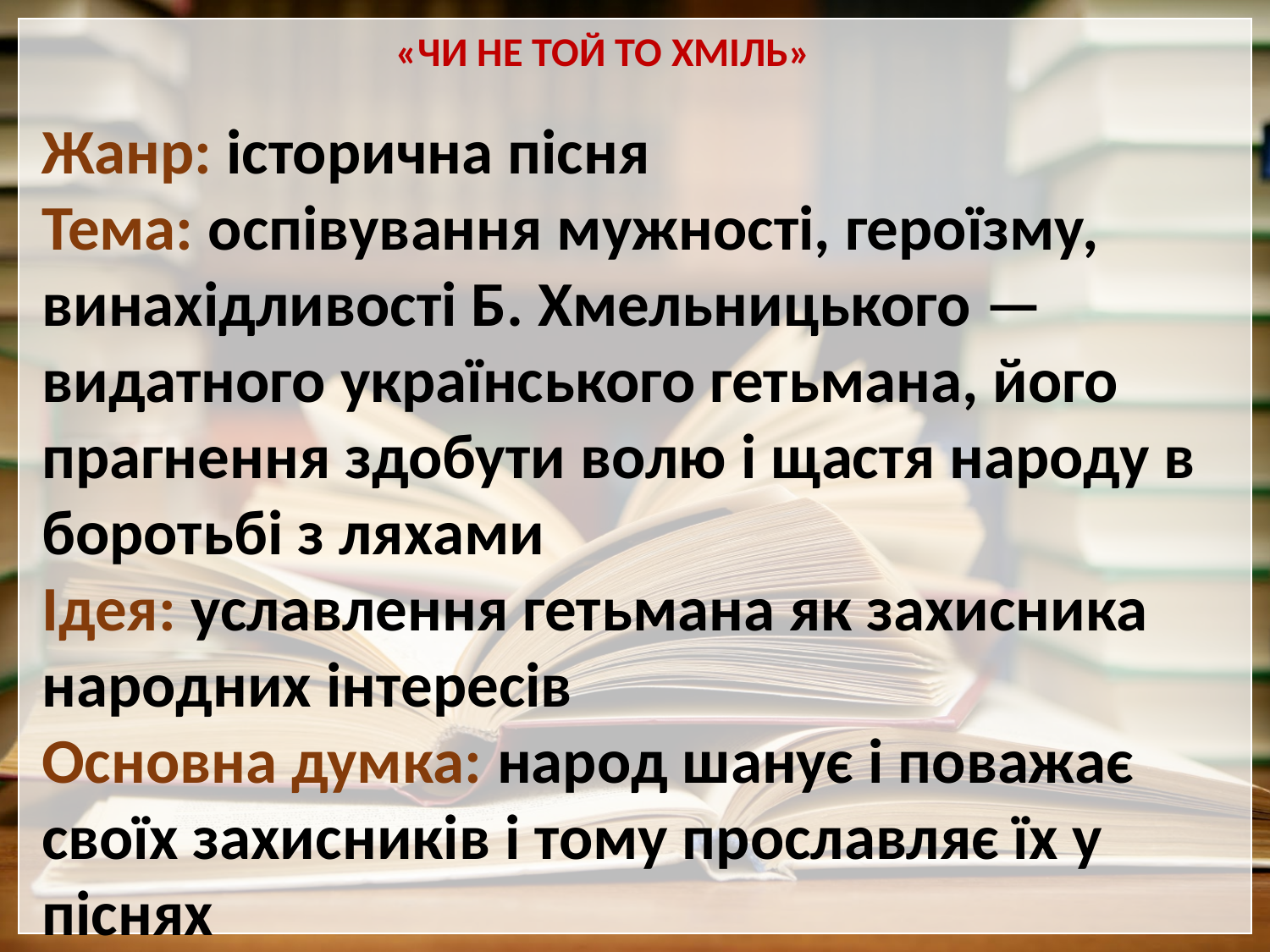

«ЧИ НЕ ТОЙ ТО ХМІЛЬ»

Жанр: історична пісня
Тема: оспівування мужності, героїзму, винахідливості Б. Хмельницького — видатного українського гетьмана, його прагнення здобути волю і щастя народу в боротьбі з ляхами
Ідея: уславлення гетьмана як захисника народних інтересів
Основна думка: народ шанує і поважає своїх захисників і тому прославляє їх у піснях